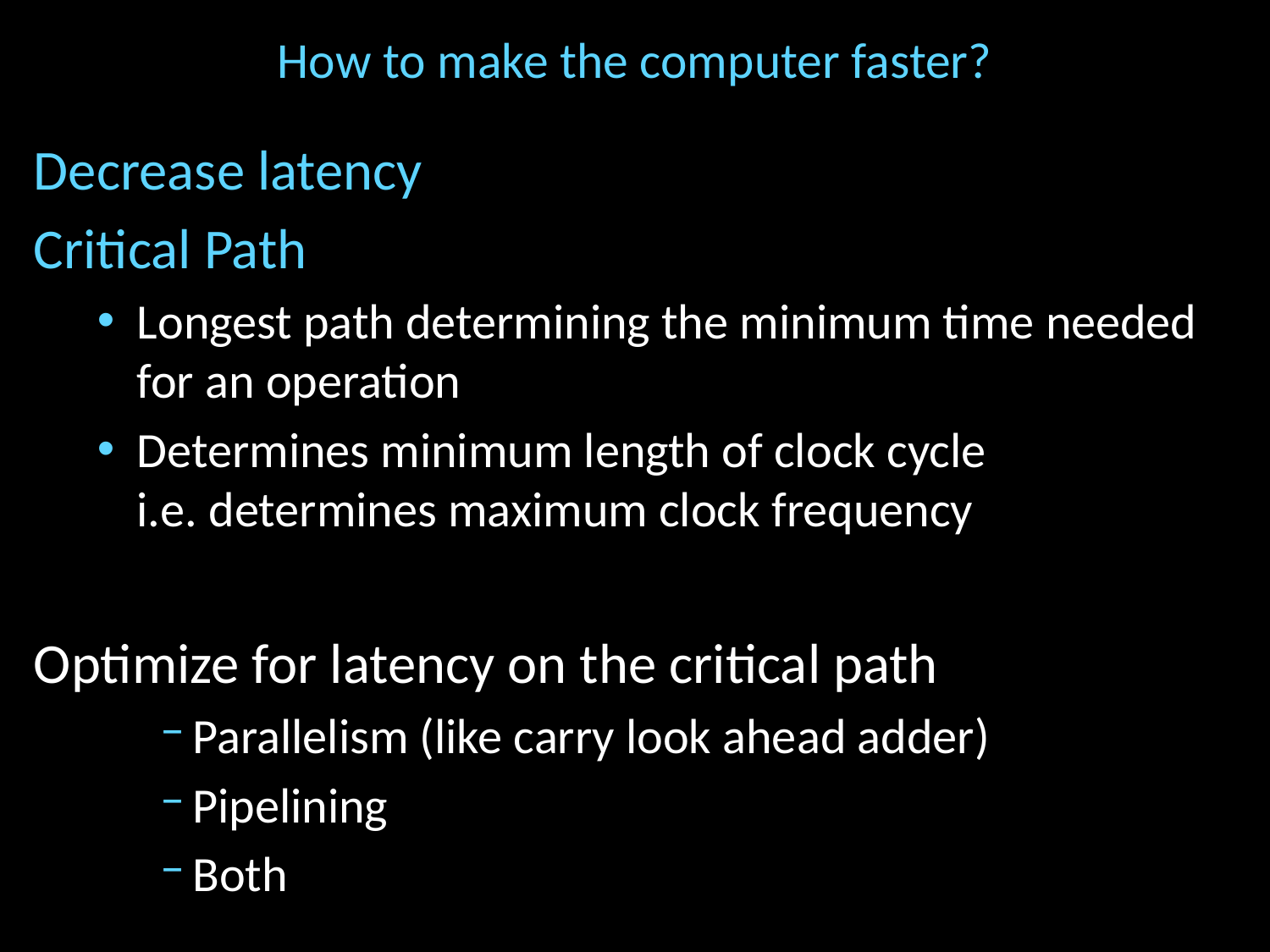

# How to make the computer faster?
Decrease latency
Critical Path
Longest path determining the minimum time needed for an operation
Determines minimum length of clock cycle                 i.e. determines maximum clock frequency

Optimize for latency on the critical path
Parallelism (like carry look ahead adder)
Pipelining
Both